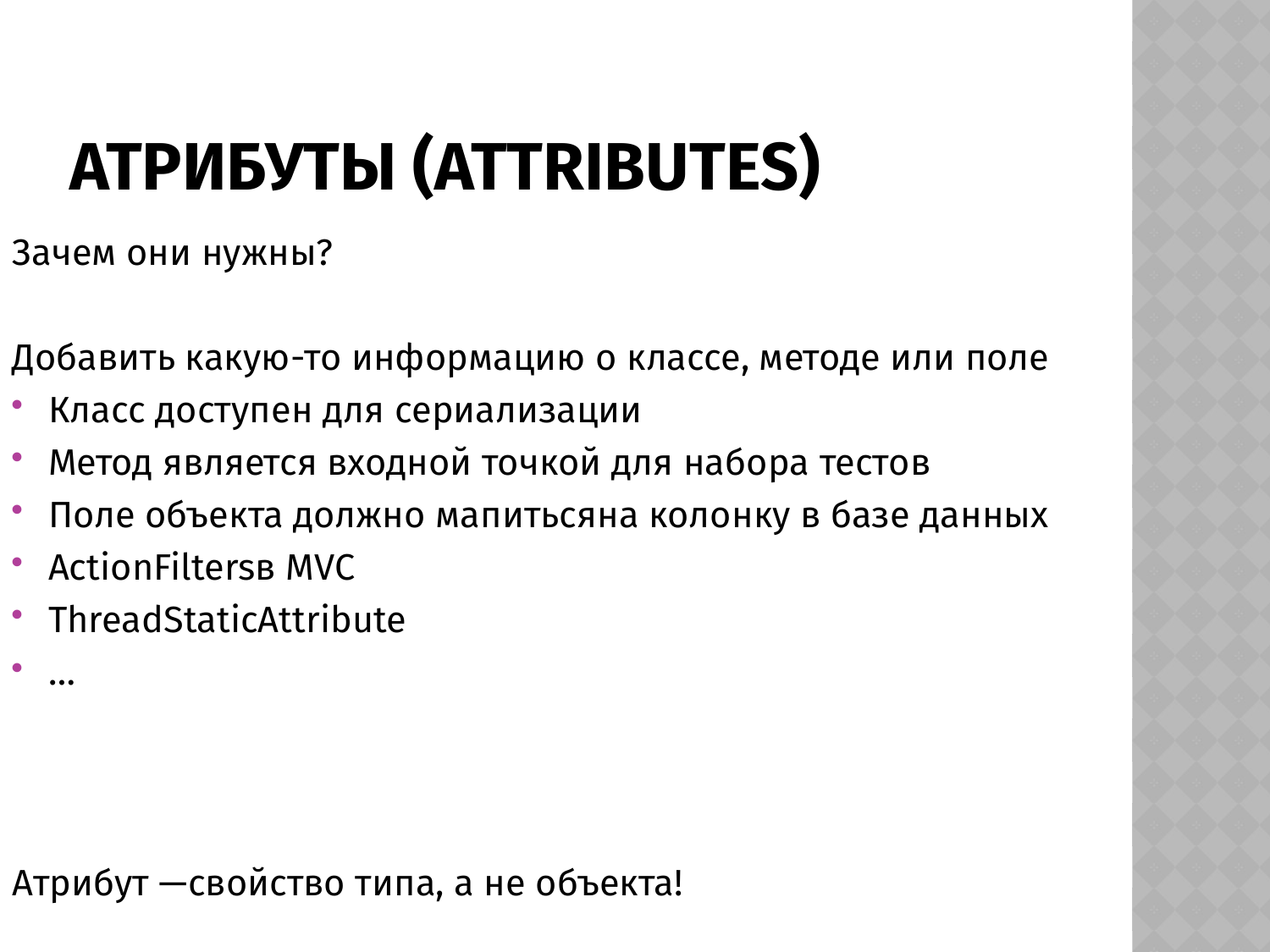

# Атрибуты (attributes)
Зачем они нужны?

Добавить какую-то информацию о классе, методе или поле
Класс доступен для сериализации
Метод является входной точкой для набора тестов
Поле объекта должно мапитьсяна колонку в базе данных
ActionFiltersв MVC
ThreadStaticAttribute
…

Атрибут —свойство типа, а не объекта!